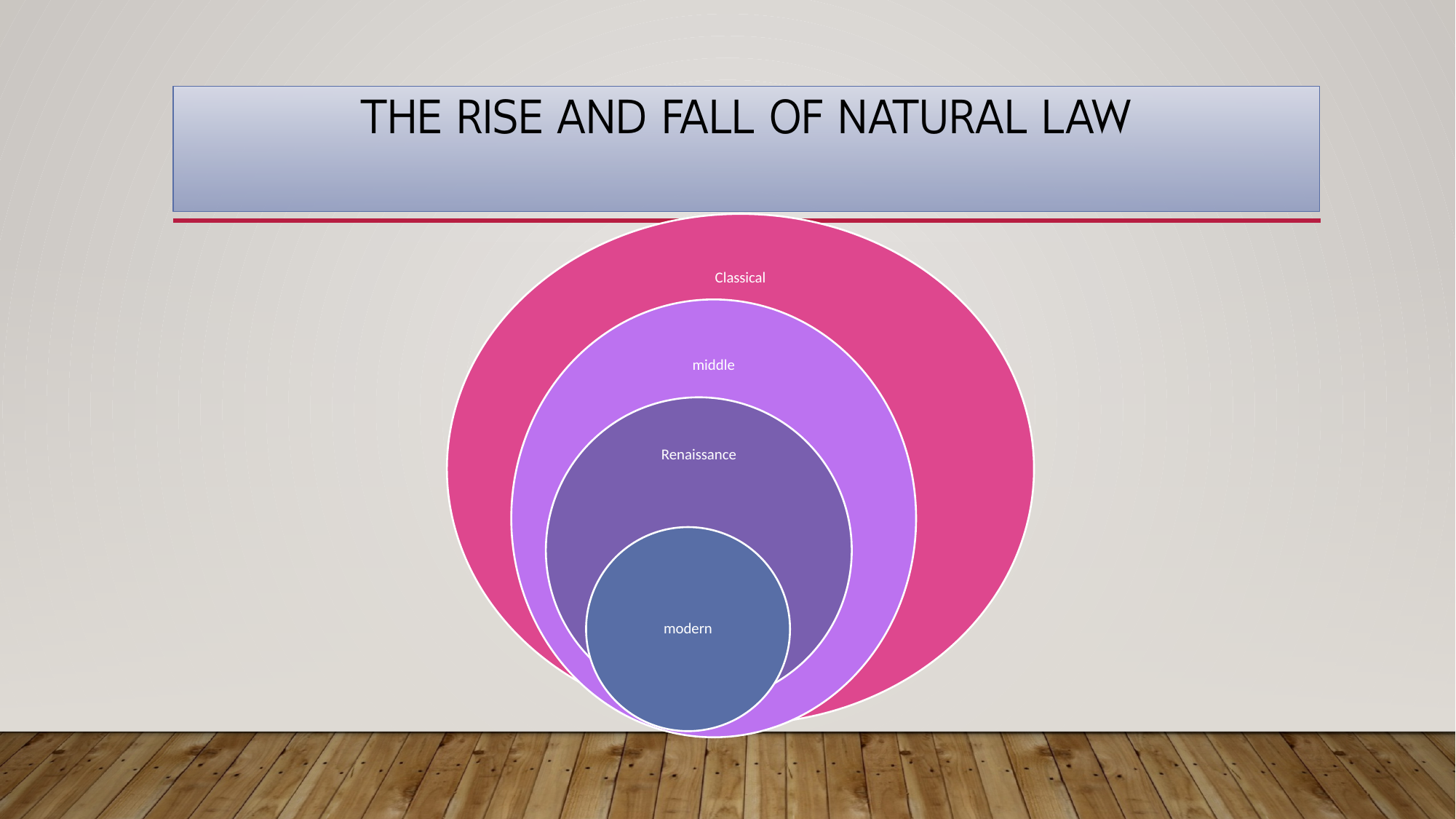

# The RISE and FALL of natural law
Classical
middle
Renaissance
modern